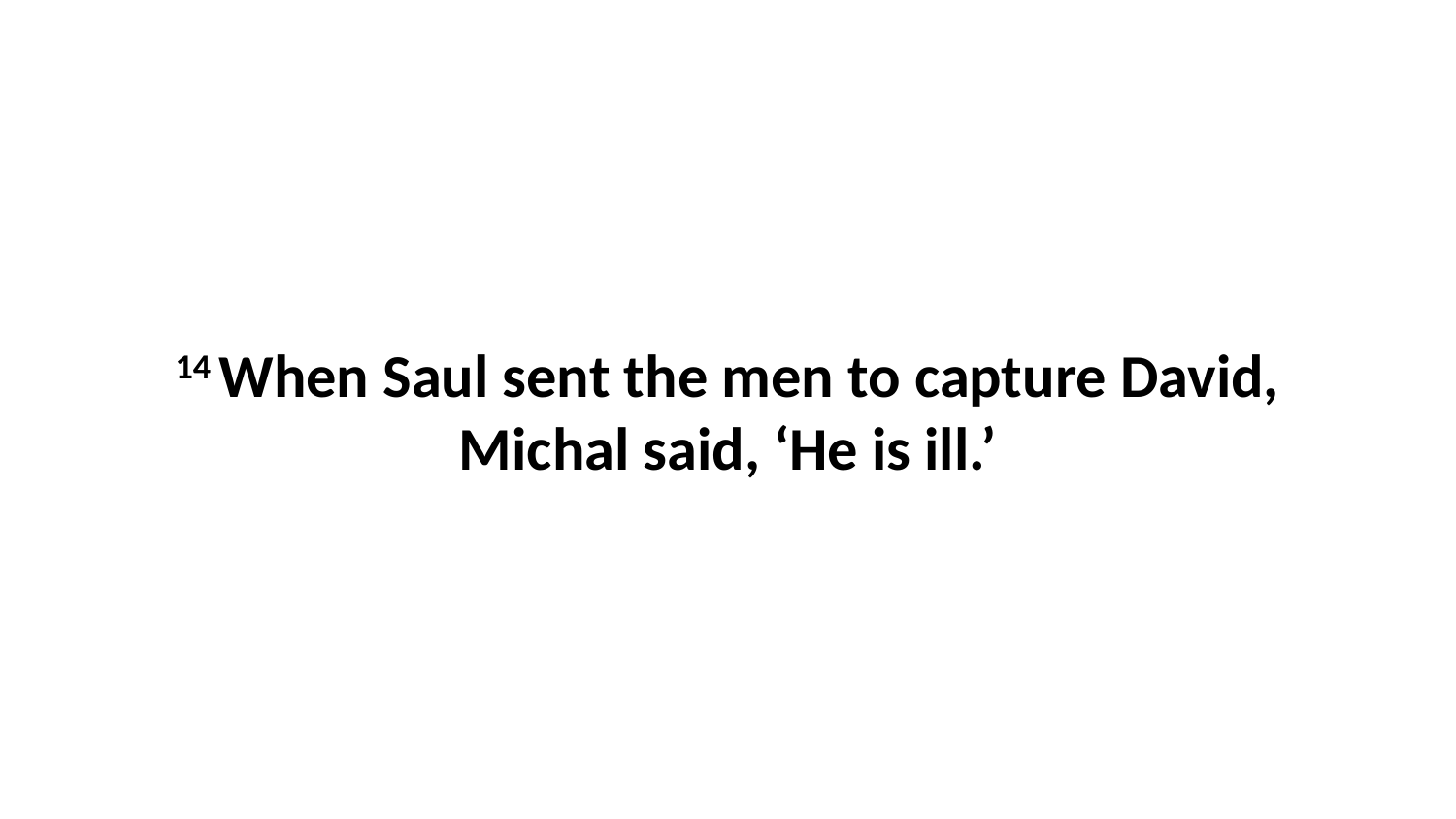

14 When Saul sent the men to capture David, Michal said, ‘He is ill.’